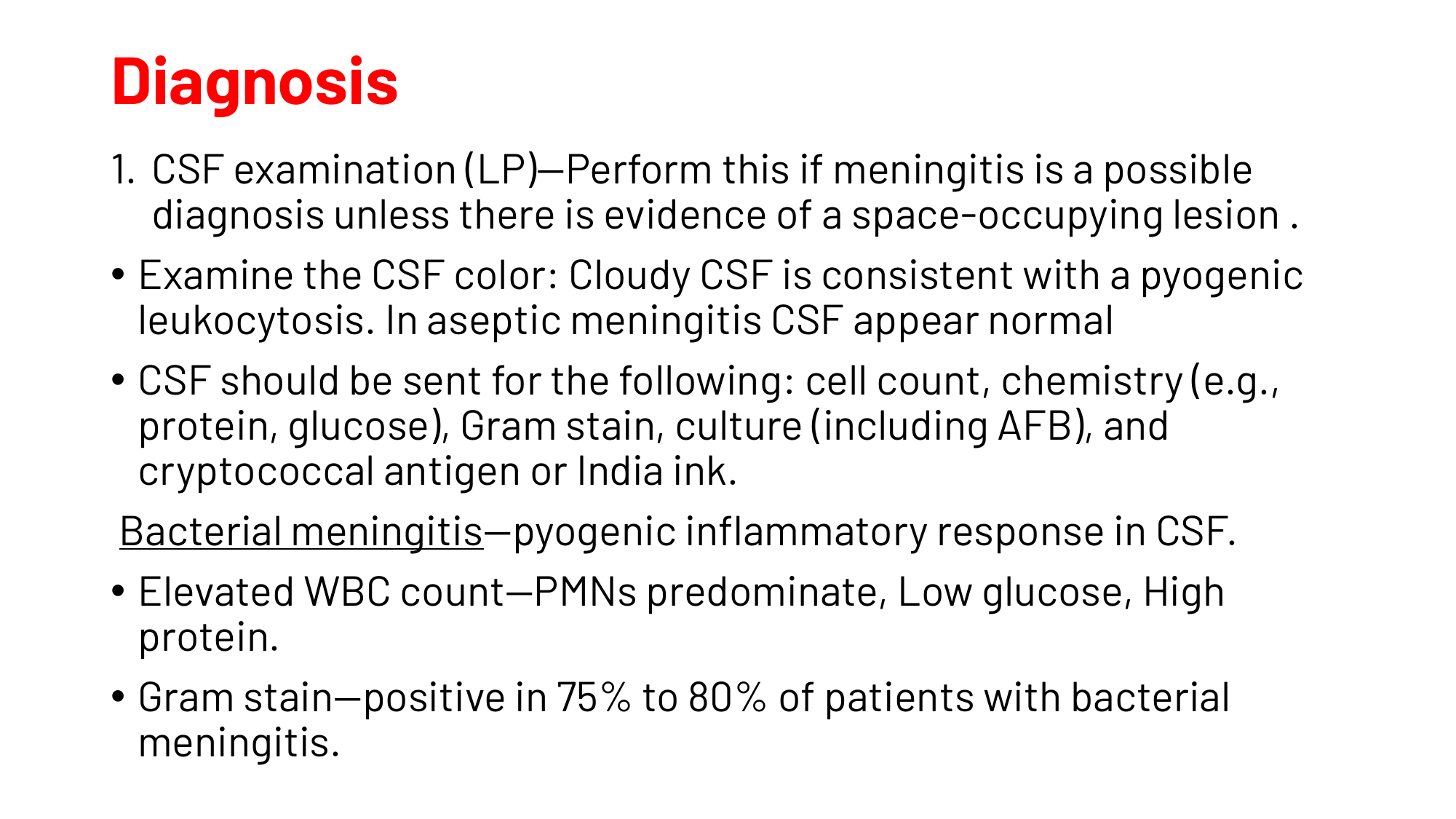

# Diagnosis
CSF examination (LP)—Perform this if meningitis is a possible diagnosis unless there is evidence of a space-occupying lesion .
Examine the CSF color: Cloudy CSF is consistent with a pyogenic leukocytosis. In aseptic meningitis CSF appear normal
CSF should be sent for the following: cell count, chemistry (e.g., protein, glucose), Gram stain, culture (including AFB), and cryptococcal antigen or India ink.
 Bacterial meningitis—pyogenic inflammatory response in CSF.
Elevated WBC count—PMNs predominate, Low glucose, High protein.
Gram stain—positive in 75% to 80% of patients with bacterial meningitis.